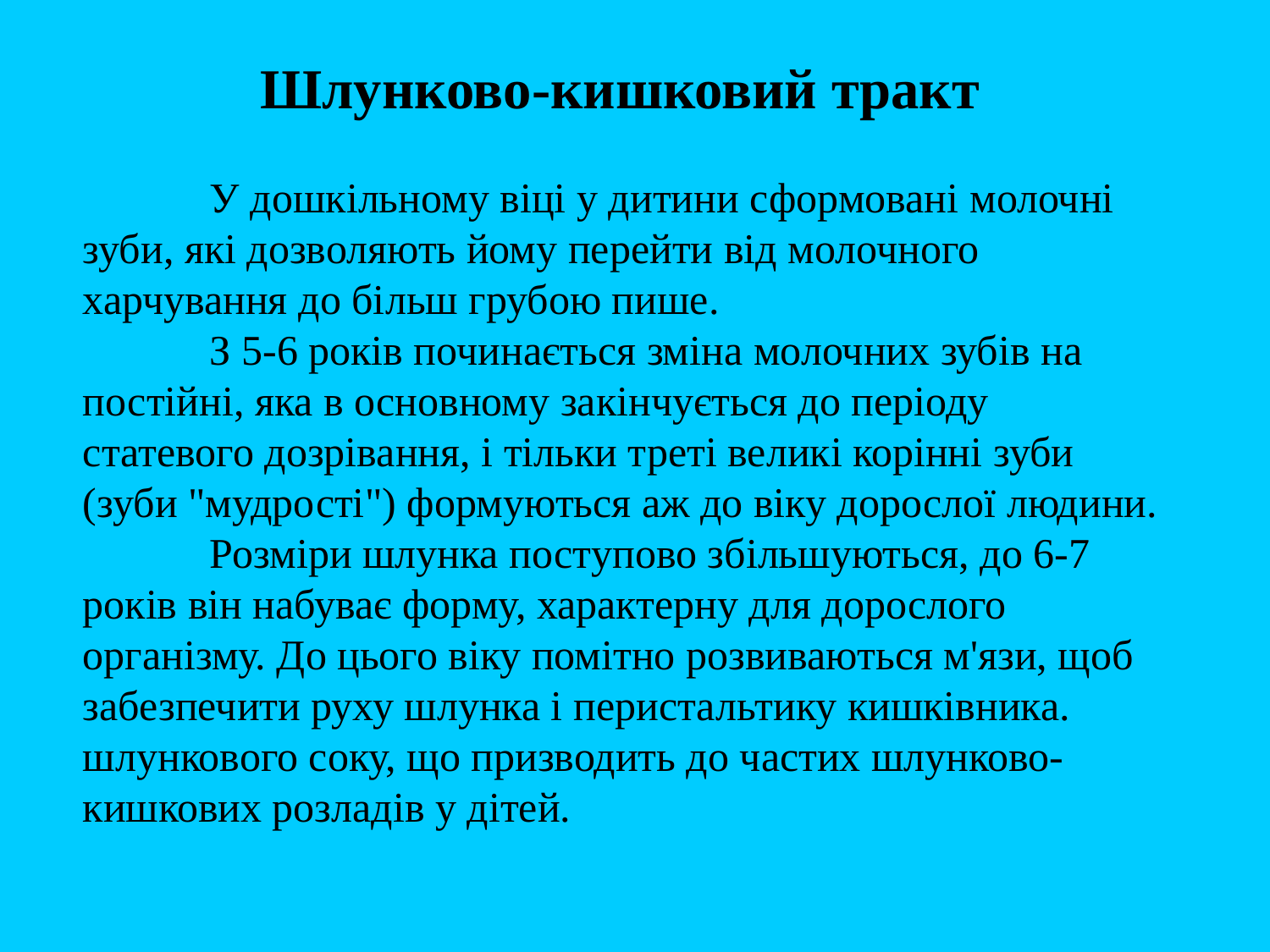

Шлунково-кишковий тракт

	У дошкільному віці у дитини сформовані молочні зуби, які дозволяють йому перейти від молочного харчування до більш грубою пише.
	З 5-6 років починається зміна молочних зубів на постійні, яка в основному закінчується до періоду статевого дозрівання, і тільки треті великі корінні зуби (зуби "мудрості") формуються аж до віку дорослої людини.
	Розміри шлунка поступово збільшуються, до 6-7 років він набуває форму, характерну для дорослого організму. До цього віку помітно розвиваються м'язи, щоб забезпечити руху шлунка і перистальтику кишківника.
шлункового соку, що призводить до частих шлунково-кишкових розладів у дітей.